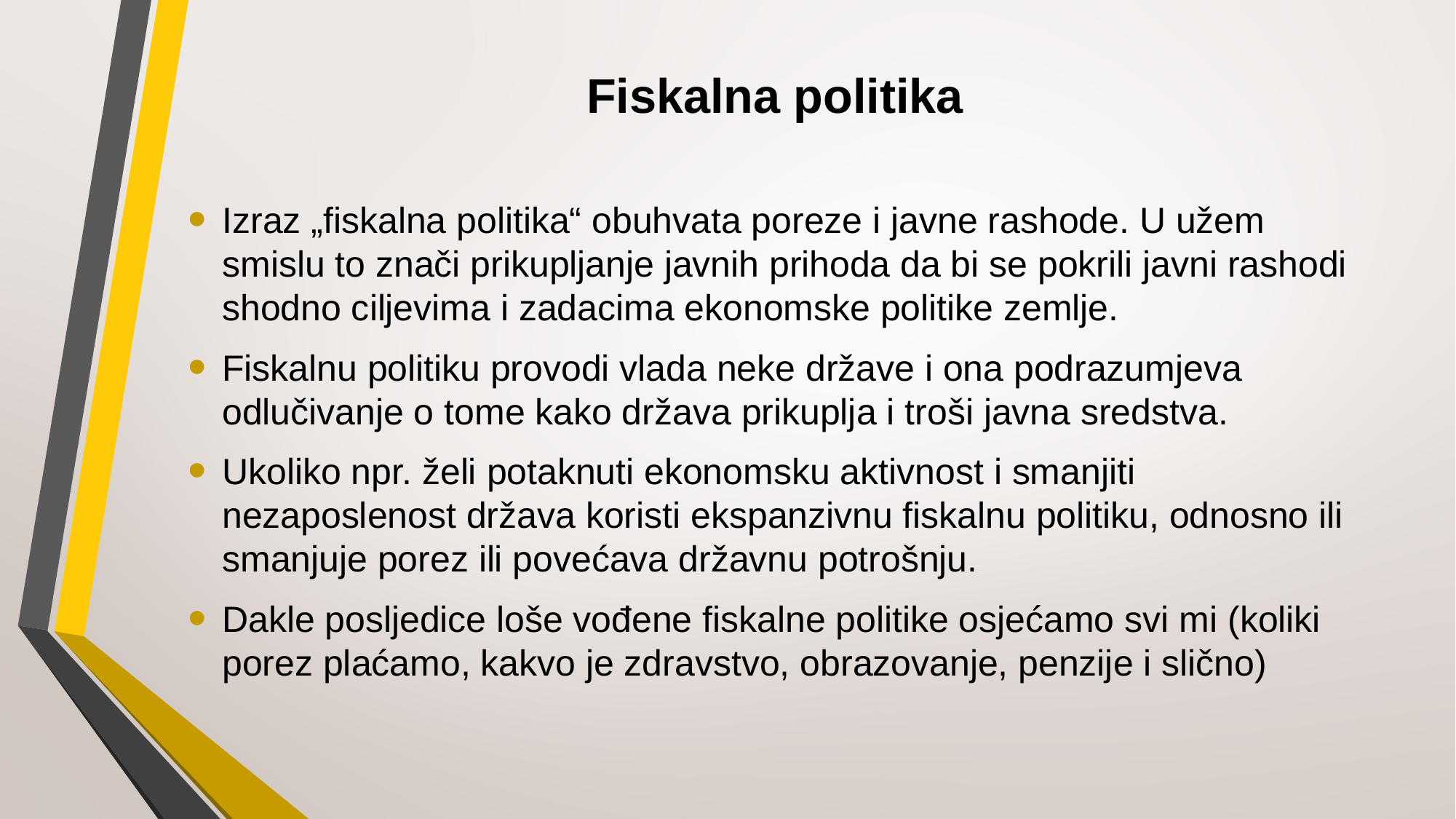

# Fiskalna politika
Izraz „fiskalna politika“ obuhvata poreze i javne rashode. U užem smislu to znači prikupljanje javnih prihoda da bi se pokrili javni rashodi shodno ciljevima i zadacima ekonomske politike zemlje.
Fiskalnu politiku provodi vlada neke države i ona podrazumjeva odlučivanje o tome kako država prikuplja i troši javna sredstva.
Ukoliko npr. želi potaknuti ekonomsku aktivnost i smanjiti nezaposlenost država koristi ekspanzivnu fiskalnu politiku, odnosno ili smanjuje porez ili povećava državnu potrošnju.
Dakle posljedice loše vođene fiskalne politike osjećamo svi mi (koliki porez plaćamo, kakvo je zdravstvo, obrazovanje, penzije i slično)